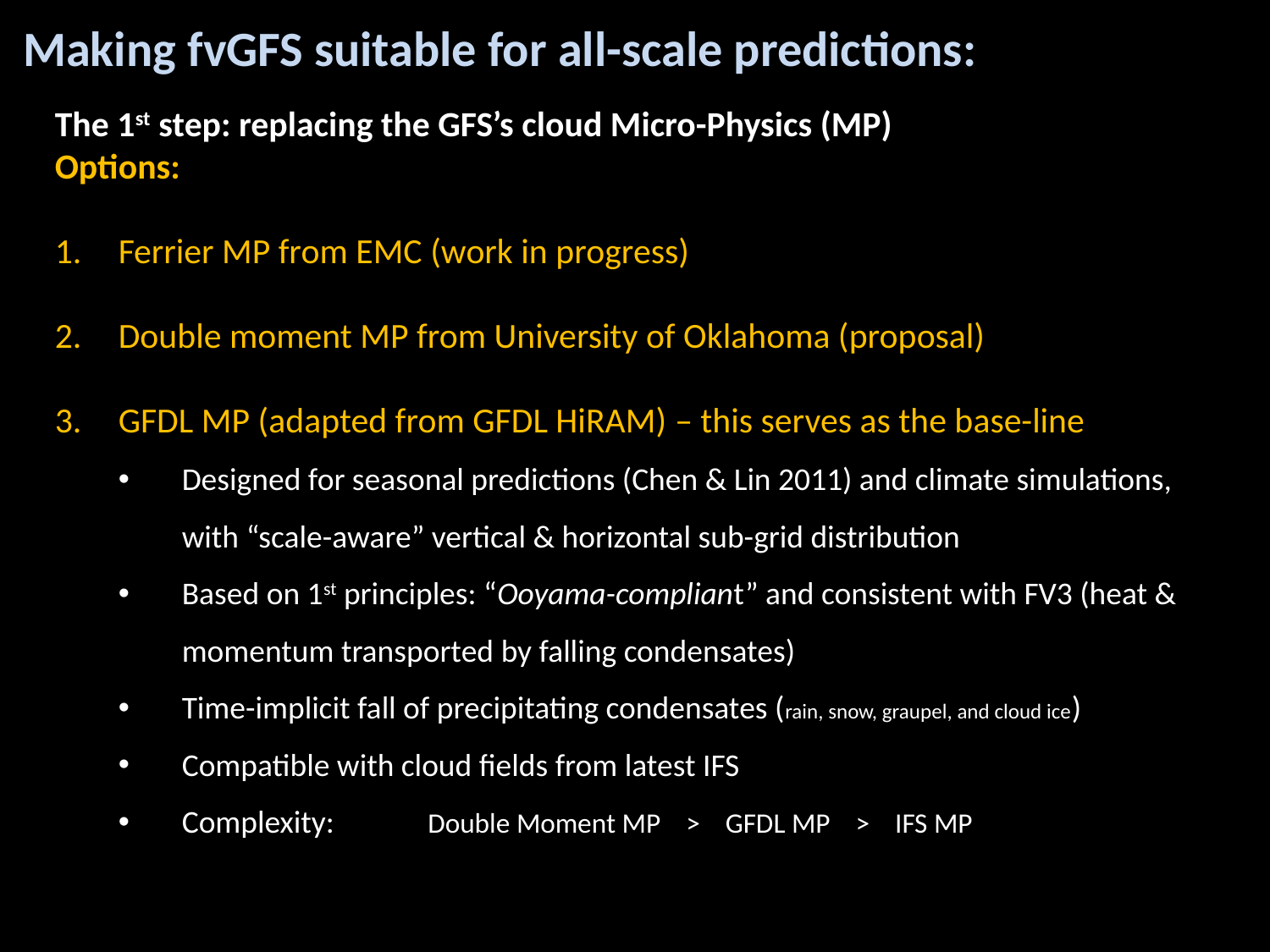

Making fvGFS suitable for all-scale predictions:
The 1st step: replacing the GFS’s cloud Micro-Physics (MP)
Options:
Ferrier MP from EMC (work in progress)
Double moment MP from University of Oklahoma (proposal)
GFDL MP (adapted from GFDL HiRAM) – this serves as the base-line
Designed for seasonal predictions (Chen & Lin 2011) and climate simulations, with “scale-aware” vertical & horizontal sub-grid distribution
Based on 1st principles: “Ooyama-compliant” and consistent with FV3 (heat & momentum transported by falling condensates)
Time-implicit fall of precipitating condensates (rain, snow, graupel, and cloud ice)
Compatible with cloud fields from latest IFS
Complexity:             Double Moment MP    >    GFDL MP    >    IFS MP